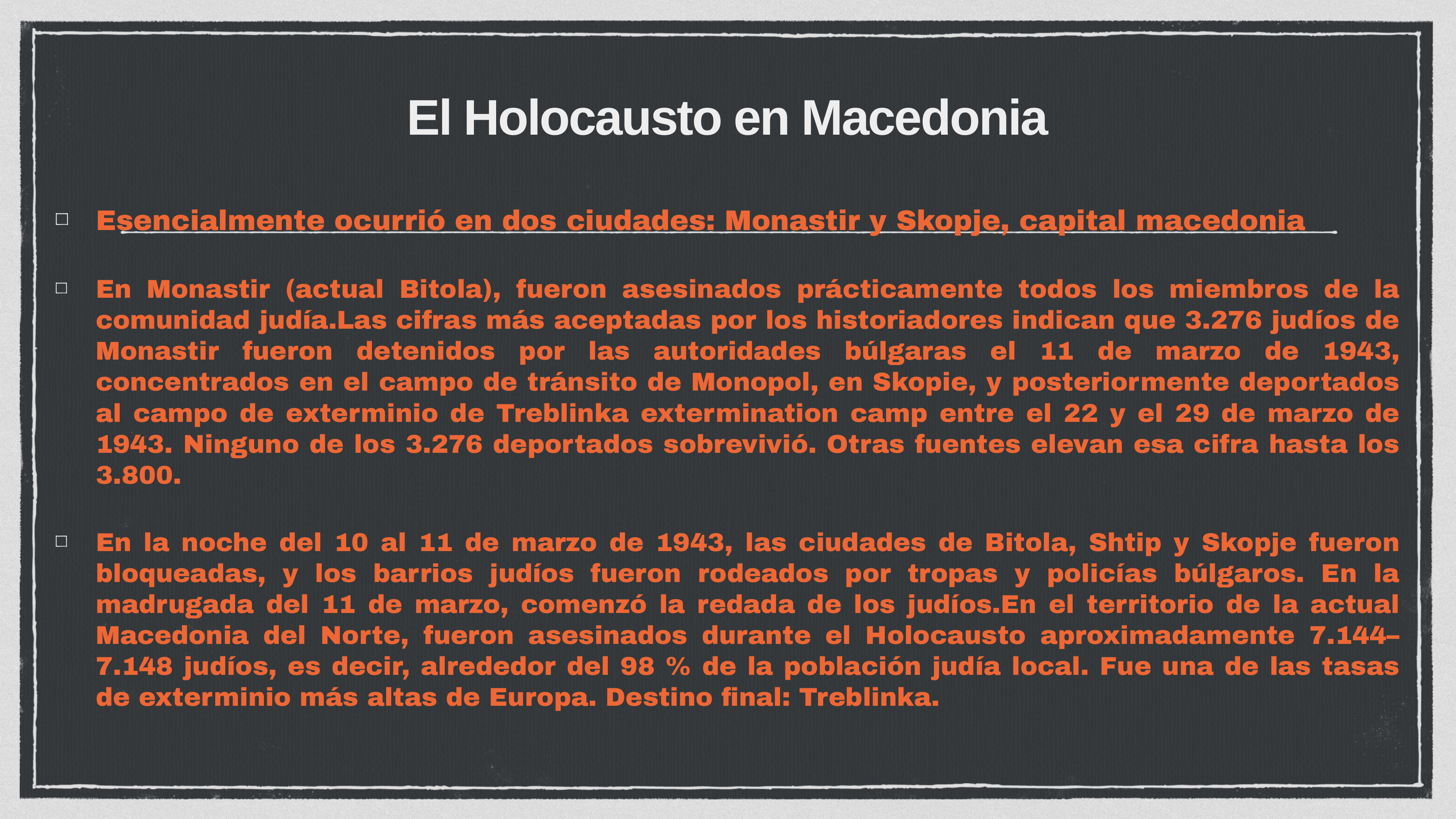

# El Holocausto en Macedonia
Esencialmente ocurrió en dos ciudades: Monastir y Skopje, capital macedonia
En Monastir (actual Bitola), fueron asesinados prácticamente todos los miembros de la comunidad judía.Las cifras más aceptadas por los historiadores indican que 3.276 judíos de Monastir fueron detenidos por las autoridades búlgaras el 11 de marzo de 1943, concentrados en el campo de tránsito de Monopol, en Skopie, y posteriormente deportados al campo de exterminio de Treblinka extermination camp entre el 22 y el 29 de marzo de 1943. Ninguno de los 3.276 deportados sobrevivió. Otras fuentes elevan esa cifra hasta los 3.800.
En la noche del 10 al 11 de marzo de 1943, las ciudades de Bitola, Shtip y Skopje fueron bloqueadas, y los barrios judíos fueron rodeados por tropas y policías búlgaros. En la madrugada del 11 de marzo, comenzó la redada de los judíos.En el territorio de la actual Macedonia del Norte, fueron asesinados durante el Holocausto aproximadamente 7.144–7.148 judíos, es decir, alrededor del 98 % de la población judía local. Fue una de las tasas de exterminio más altas de Europa. Destino final: Treblinka.